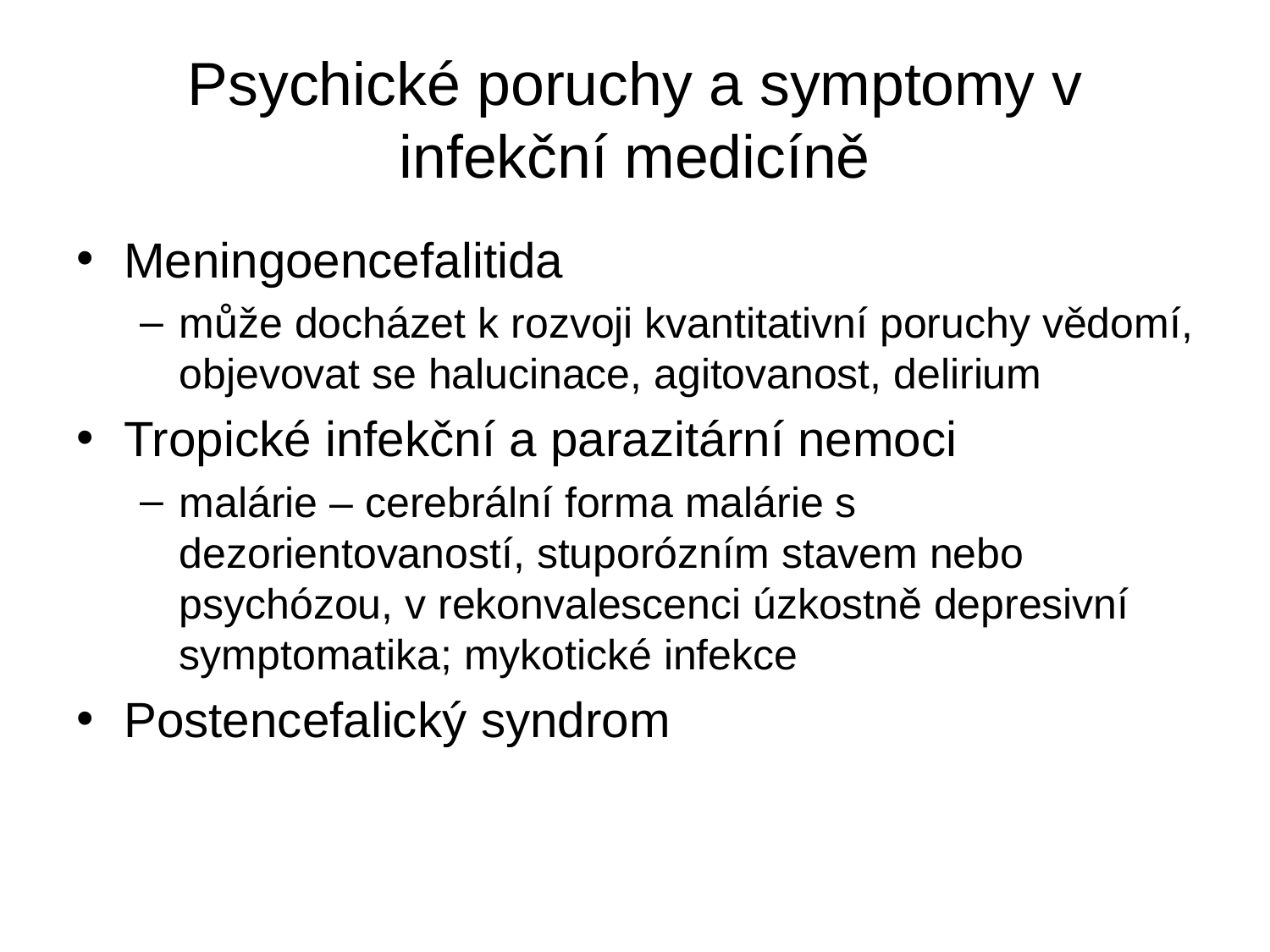

Psychické poruchy a symptomy v infekční medicíně
Meningoencefalitida
může docházet k rozvoji kvantitativní poruchy vědomí, objevovat se halucinace, agitovanost, delirium
Tropické infekční a parazitární nemoci
malárie – cerebrální forma malárie s dezorientovaností, stuporózním stavem nebo psychózou, v rekonvalescenci úzkostně depresivní symptomatika; mykotické infekce
Postencefalický syndrom